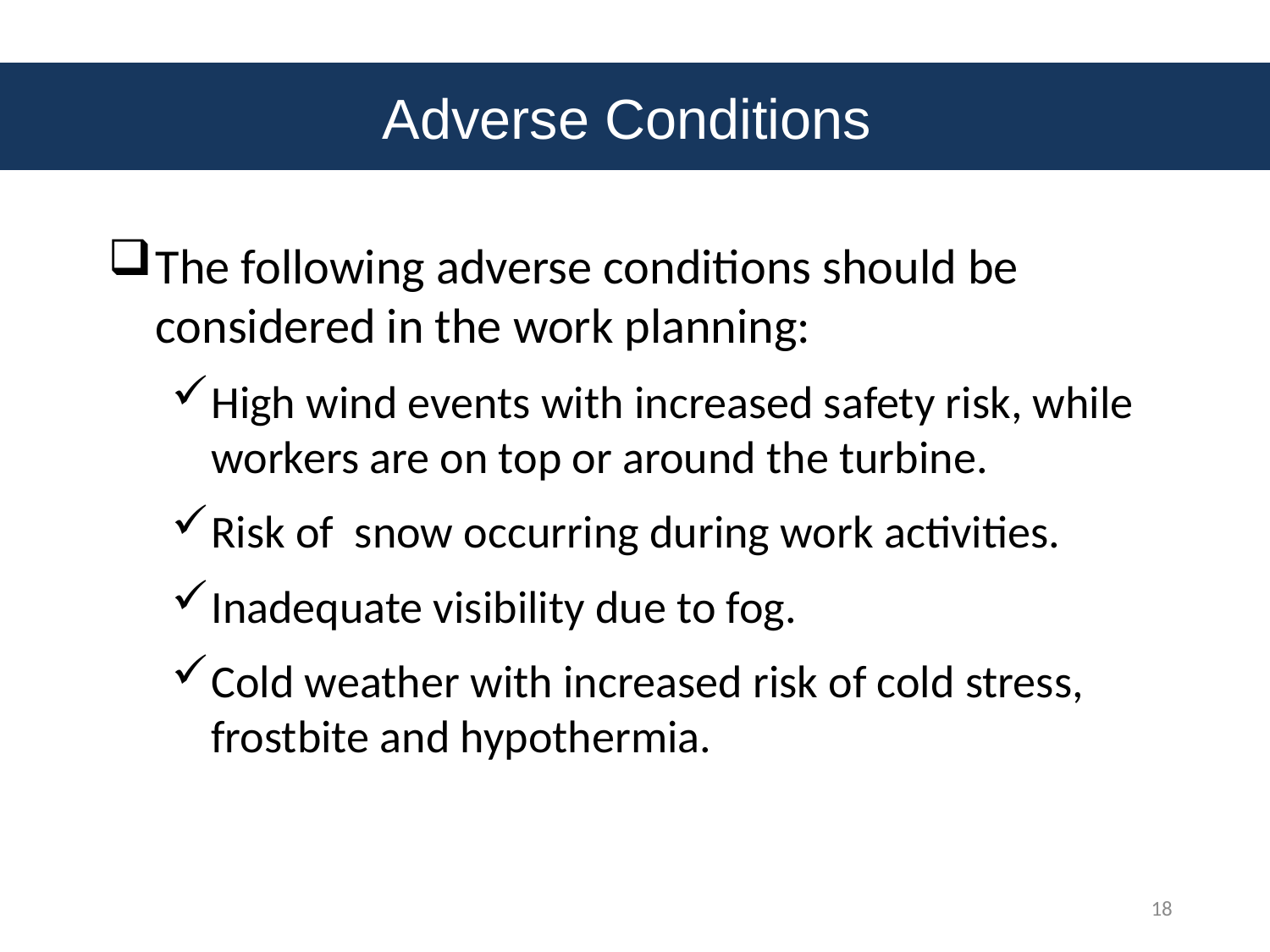

# Adverse Conditions
Adverse Conditions
The following adverse conditions should be considered in the work planning:
High wind events with increased safety risk, while workers are on top or around the turbine.
Risk of  snow occurring during work activities.
Inadequate visibility due to fog.
Cold weather with increased risk of cold stress, frostbite and hypothermia.
18